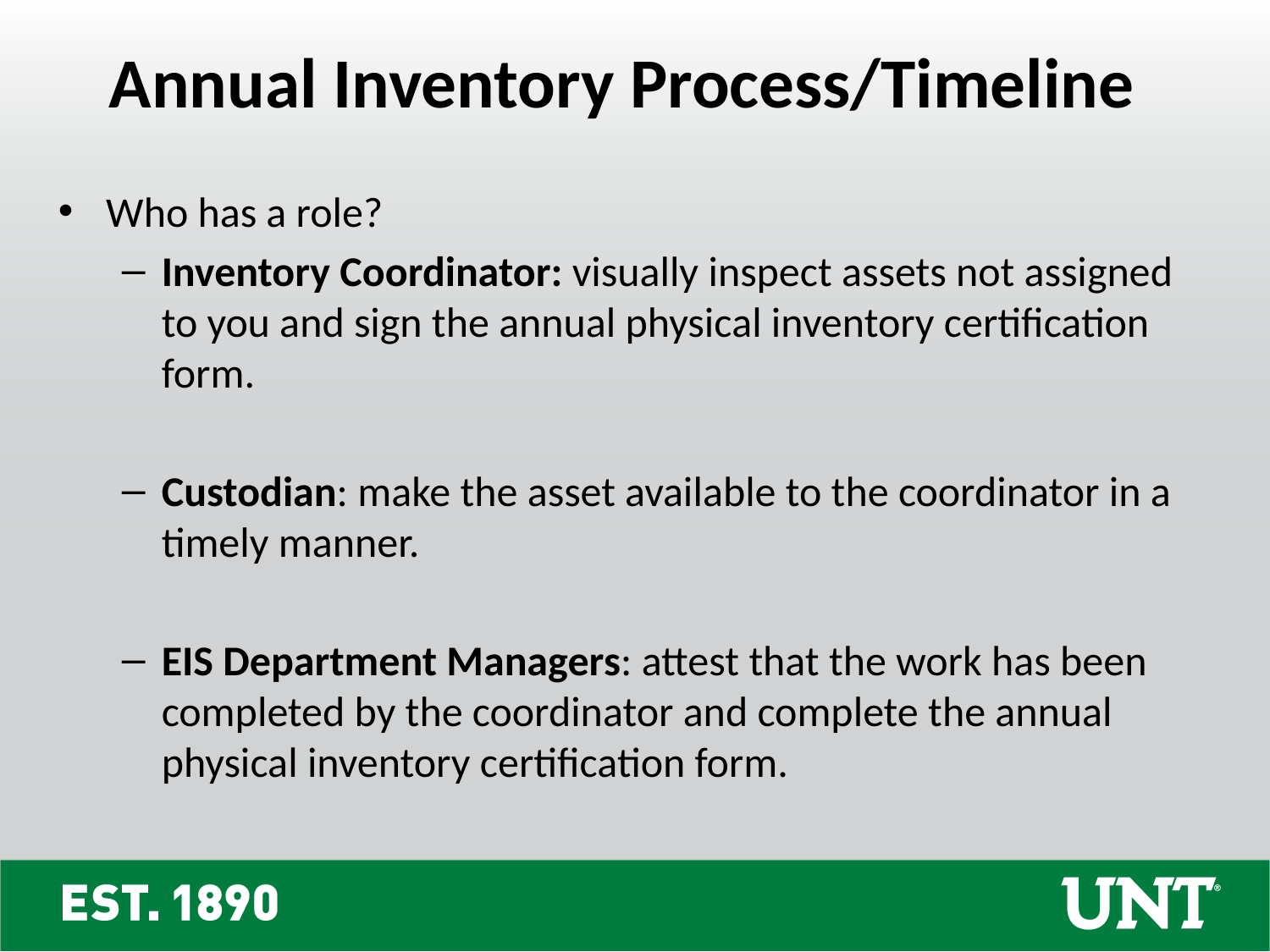

Annual Inventory Process/Timeline

Who has a role?
Inventory Coordinator: visually inspect assets not assigned to you and sign the annual physical inventory certification form.

Custodian: make the asset available to the coordinator in a timely manner.

EIS Department Managers: attest that the work has been completed by the coordinator and complete the annual physical inventory certification form.